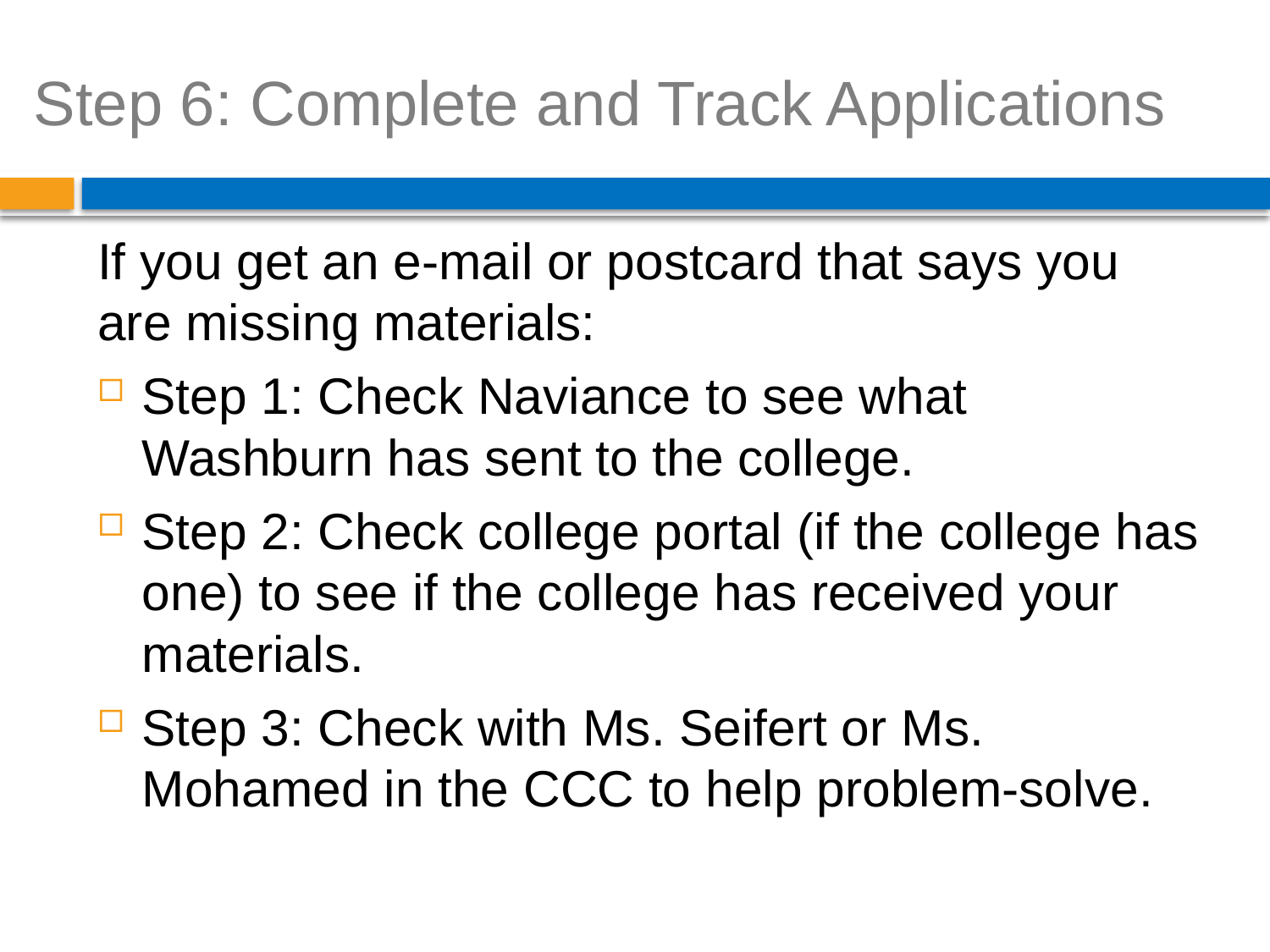

# Step 6: Complete and Track Applications
If you get an e-mail or postcard that says you are missing materials:
Step 1: Check Naviance to see what Washburn has sent to the college.
Step 2: Check college portal (if the college has one) to see if the college has received your materials.
Step 3: Check with Ms. Seifert or Ms. Mohamed in the CCC to help problem-solve.